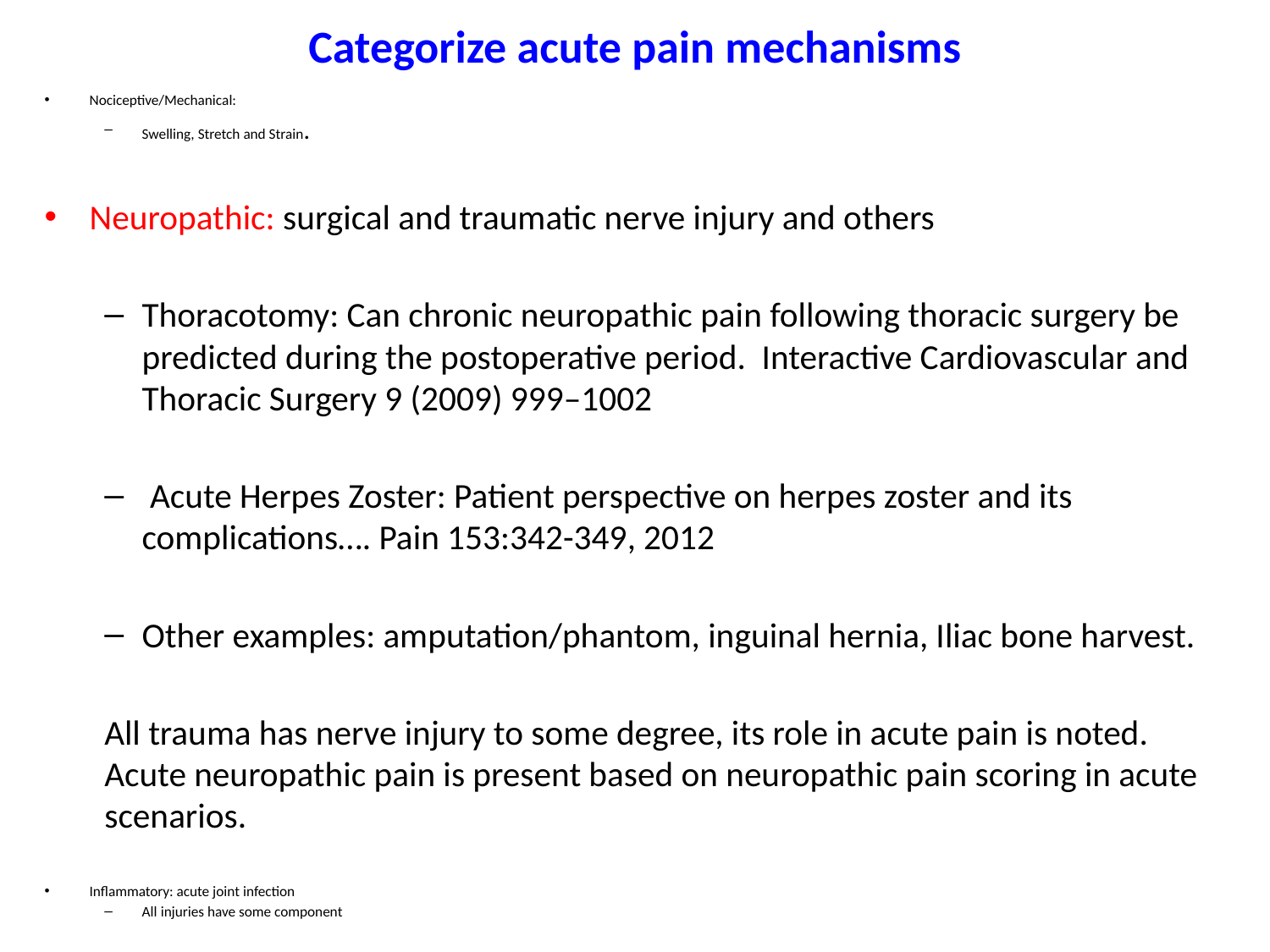

# Categorize acute pain mechanisms
Nociceptive/Mechanical:
Swelling, Stretch and Strain.

Neuropathic: surgical and traumatic nerve injury and others

Thoracotomy: Can chronic neuropathic pain following thoracic surgery be predicted during the postoperative period.  Interactive Cardiovascular and Thoracic Surgery 9 (2009) 999–1002

 Acute Herpes Zoster: Patient perspective on herpes zoster and its complications…. Pain 153:342-349, 2012

Other examples: amputation/phantom, inguinal hernia, Iliac bone harvest.

All trauma has nerve injury to some degree, its role in acute pain is noted. Acute neuropathic pain is present based on neuropathic pain scoring in acute scenarios.

Inflammatory: acute joint infection
All injuries have some component